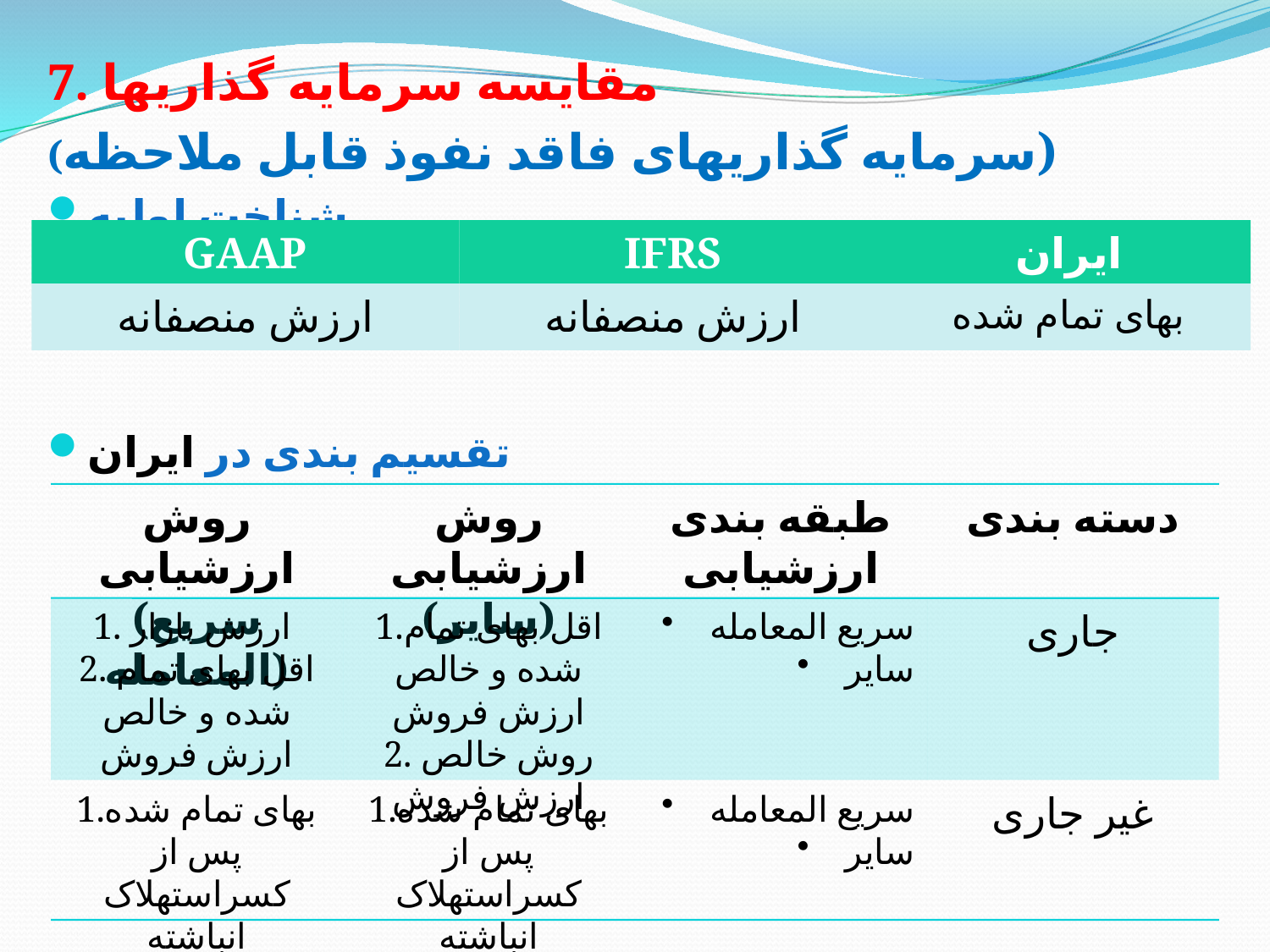

# 7. مقایسه سرمایه گذاریها
(سرمایه گذاریهای فاقد نفوذ قابل ملاحظه)
شناخت اولیه

تقسیم بندی در ایران

GAAP
IFRS
ایران
ارزش منصفانه
ارزش منصفانه
بهای تمام شده
روش ارزشیابی
(سریع المعامله)

روش ارزشیابی
(سایر)
طبقه بندی ارزشیابی
دسته بندی
1. ارزش بازار
2. اقل بهای تمام شده و خالص ارزش فروش

1.اقل بهای تمام شده و خالص ارزش فروش
2. روش خالص ارزش فروش
سریع المعامله
سایر
جاری
1.بهای تمام شده پس از کسراستهلاک انباشته
2. تجدید ارزیابی
1.بهای تمام شده پس از کسراستهلاک انباشته
2. تجدید ارزیابی
سریع المعامله
سایر
غیر جاری